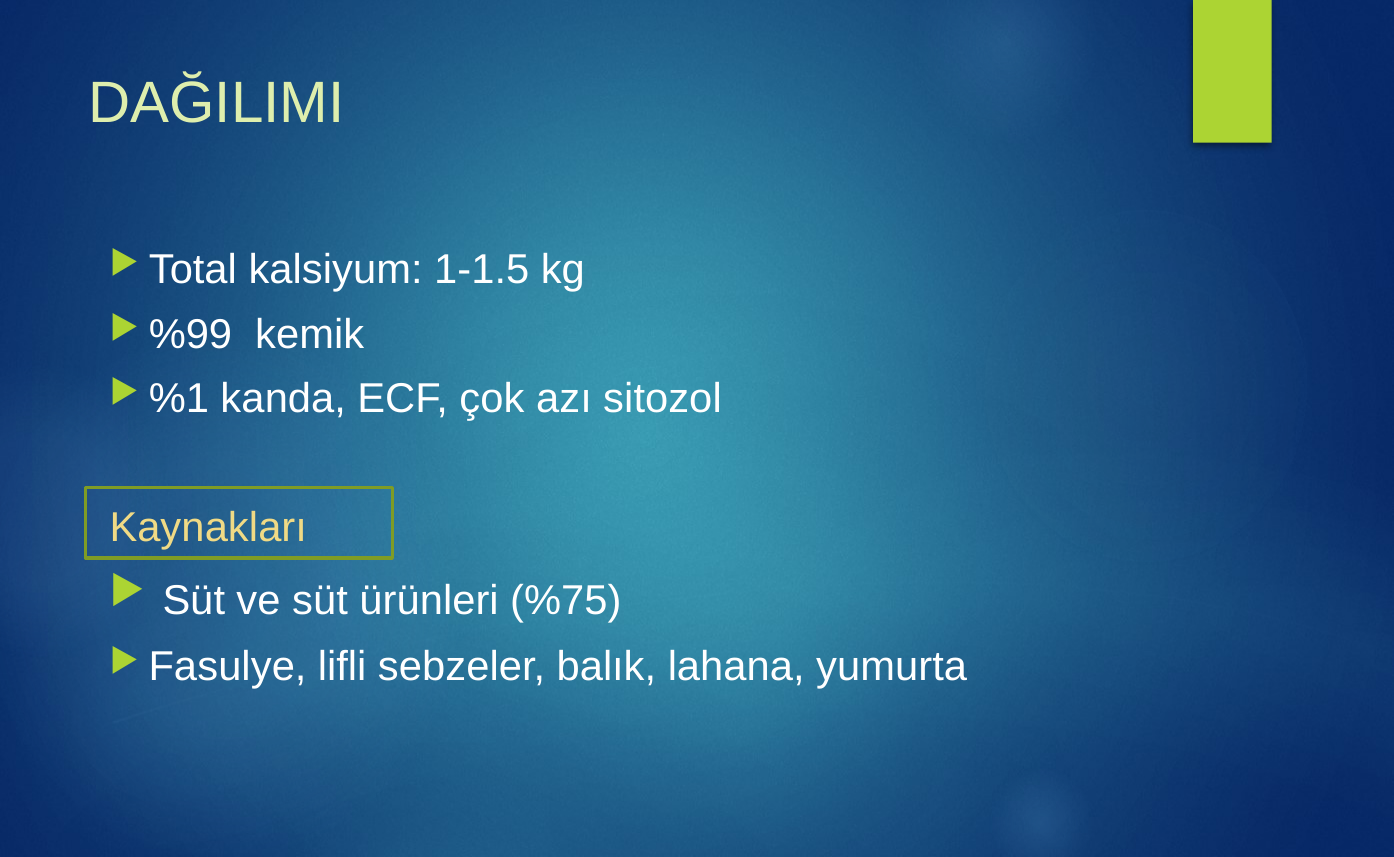

# DAĞILIMI
Total kalsiyum: 1-1.5 kg
%99  kemik
%1 kanda, ECF, çok azı sitozol

Kaynakları
 Süt ve süt ürünleri (%75)
Fasulye, lifli sebzeler, balık, lahana, yumurta